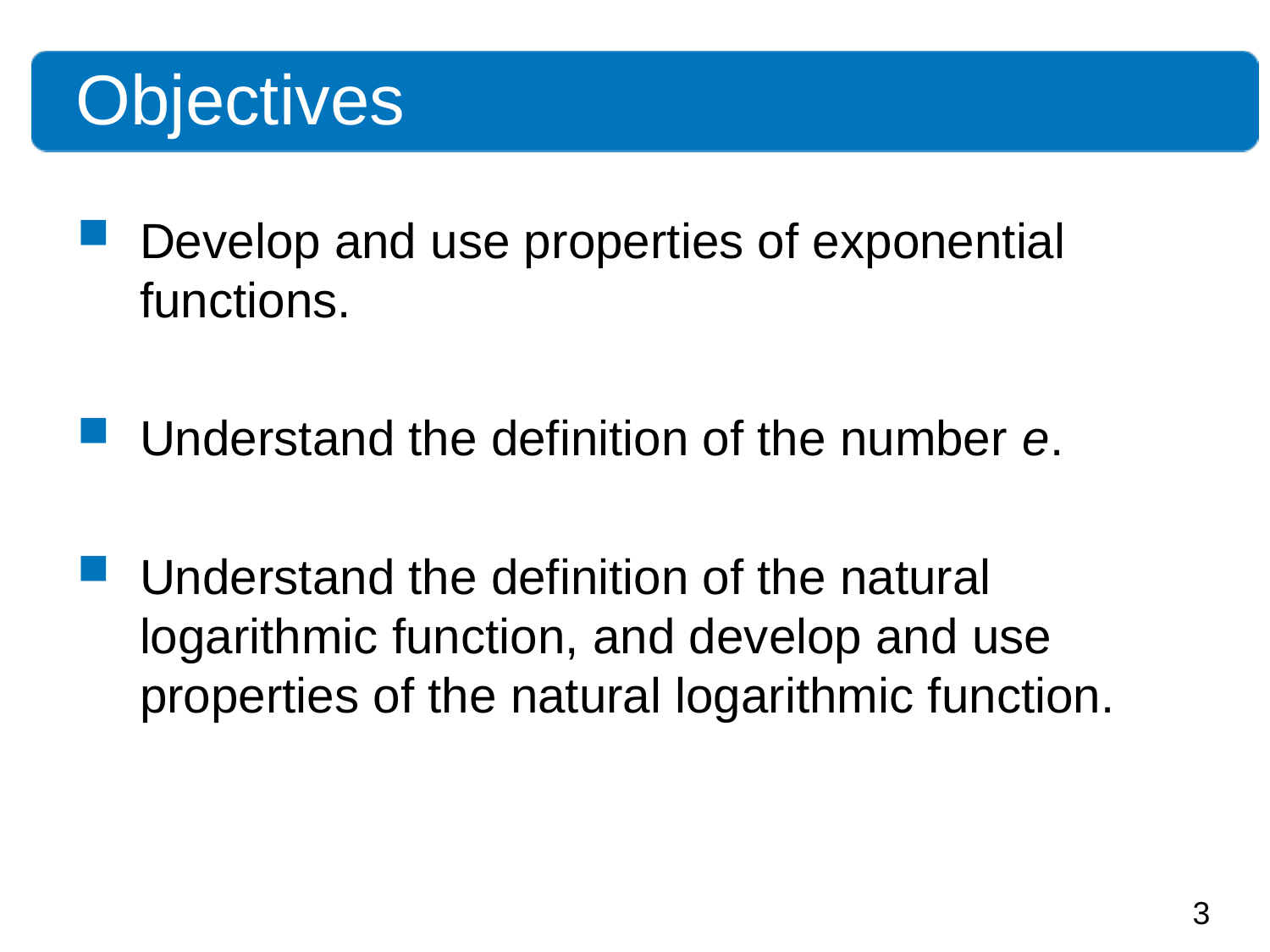

Objectives
Develop and use properties of exponential functions.

Understand the definition of the number e.

Understand the definition of the natural logarithmic function, and develop and use properties of the natural logarithmic function.